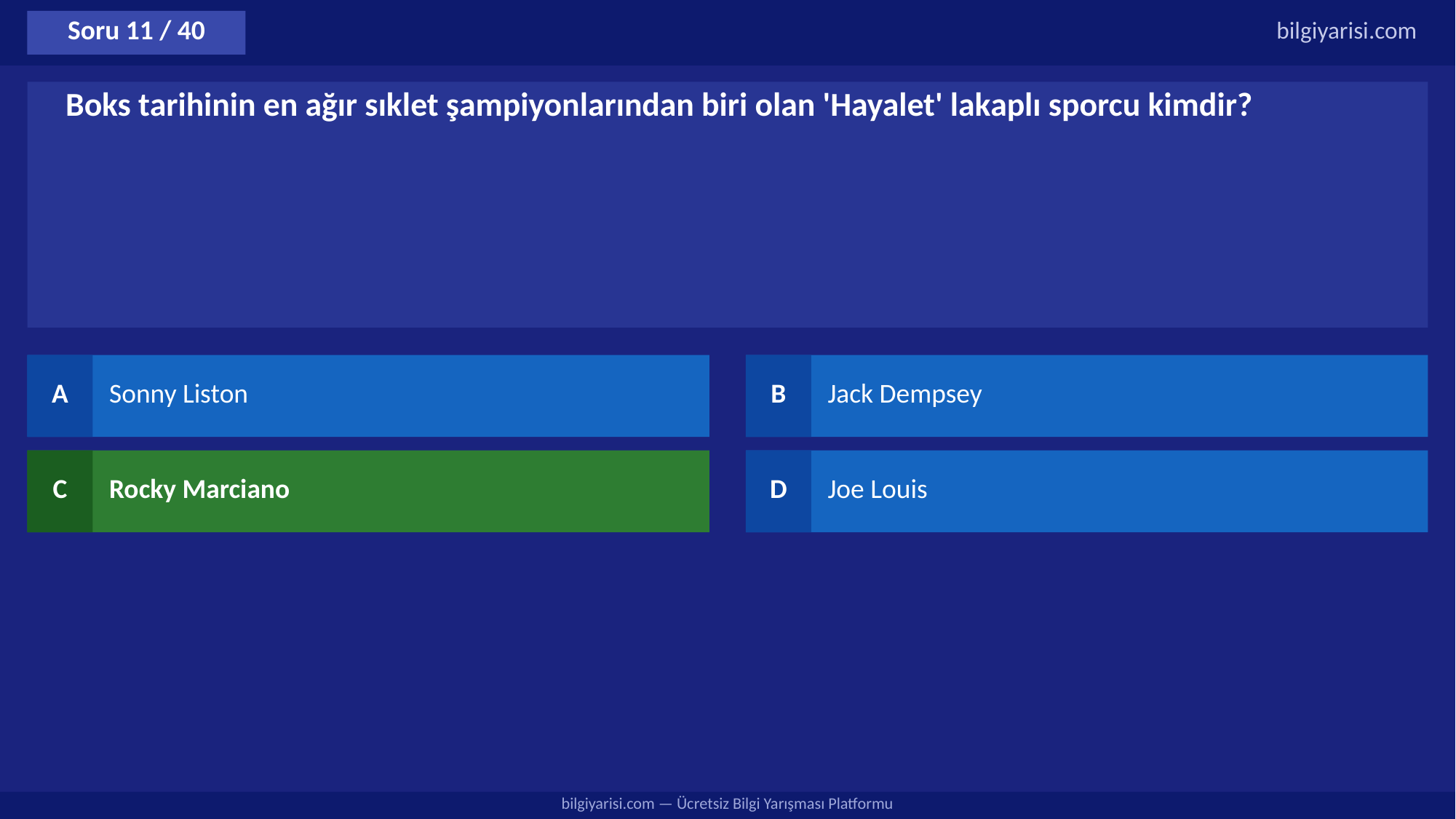

Soru 11 / 40
bilgiyarisi.com

Boks tarihinin en ağır sıklet şampiyonlarından biri olan 'Hayalet' lakaplı sporcu kimdir?

A
Sonny Liston

B
Jack Dempsey

C
Rocky Marciano

D
Joe Louis
bilgiyarisi.com — Ücretsiz Bilgi Yarışması Platformu